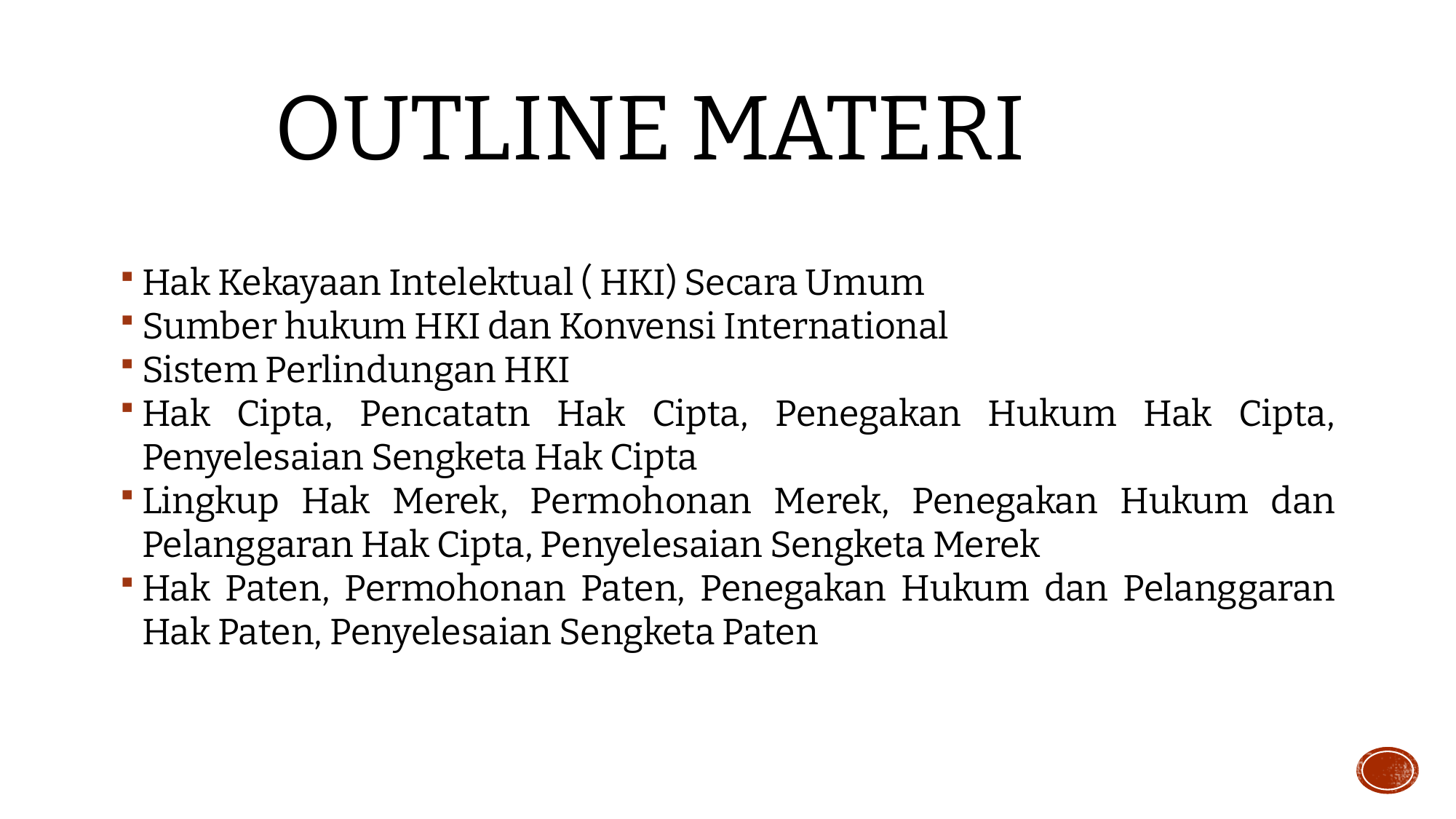

# OUTLINE MATERI
Hak Kekayaan Intelektual ( HKI) Secara Umum
Sumber hukum HKI dan Konvensi International
Sistem Perlindungan HKI
Hak Cipta, Pencatatn Hak Cipta, Penegakan Hukum Hak Cipta, Penyelesaian Sengketa Hak Cipta
Lingkup Hak Merek, Permohonan Merek, Penegakan Hukum dan Pelanggaran Hak Cipta, Penyelesaian Sengketa Merek
Hak Paten, Permohonan Paten, Penegakan Hukum dan Pelanggaran Hak Paten, Penyelesaian Sengketa Paten